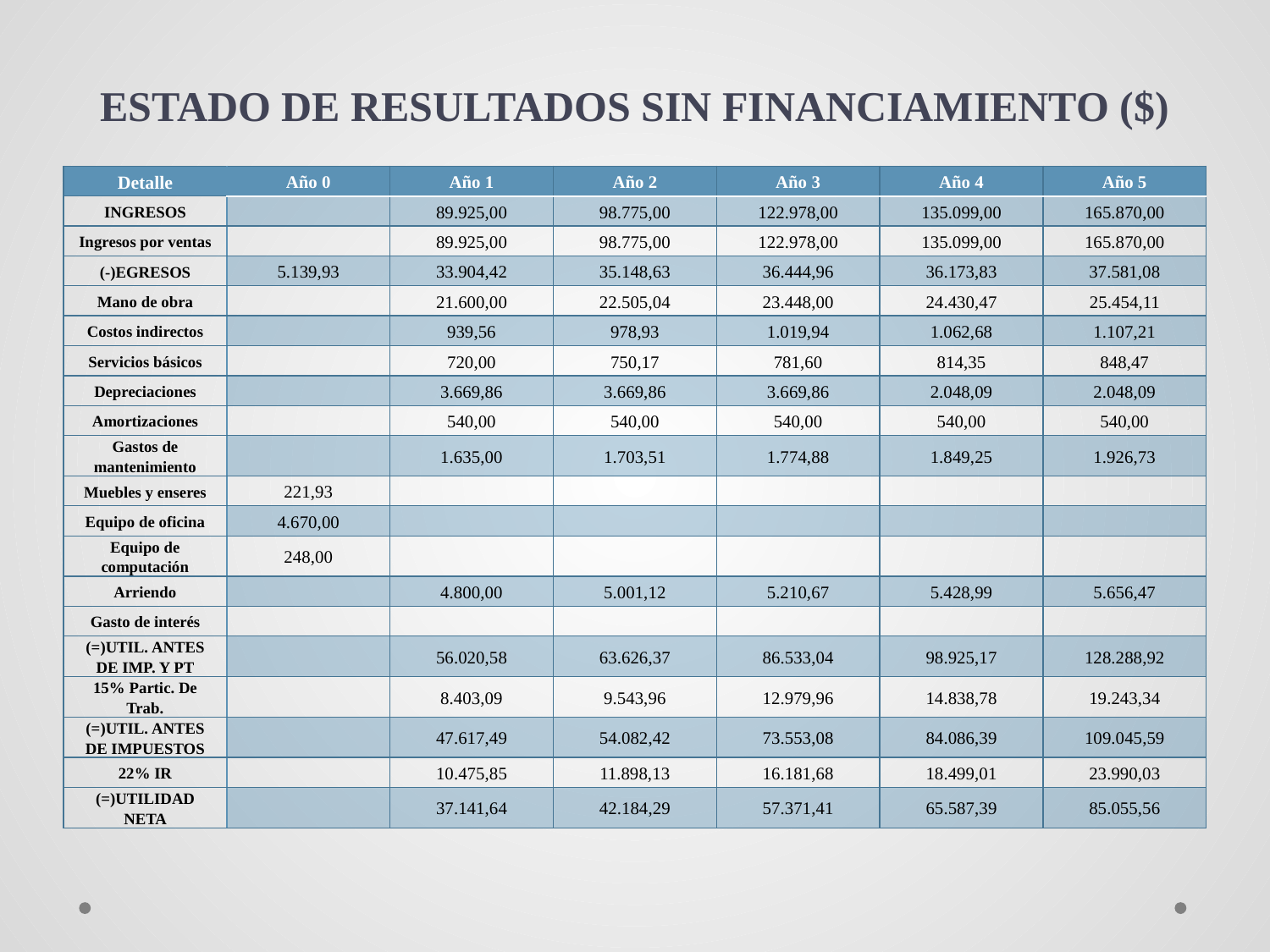

# ESTADO DE RESULTADOS SIN FINANCIAMIENTO ($)
| Detalle | Año 0 | Año 1 | Año 2 | Año 3 | Año 4 | Año 5 |
| --- | --- | --- | --- | --- | --- | --- |
| INGRESOS |  | 89.925,00 | 98.775,00 | 122.978,00 | 135.099,00 | 165.870,00 |
| Ingresos por ventas |  | 89.925,00 | 98.775,00 | 122.978,00 | 135.099,00 | 165.870,00 |
| (-)EGRESOS | 5.139,93 | 33.904,42 | 35.148,63 | 36.444,96 | 36.173,83 | 37.581,08 |
| Mano de obra |  | 21.600,00 | 22.505,04 | 23.448,00 | 24.430,47 | 25.454,11 |
| Costos indirectos |  | 939,56 | 978,93 | 1.019,94 | 1.062,68 | 1.107,21 |
| Servicios básicos |  | 720,00 | 750,17 | 781,60 | 814,35 | 848,47 |
| Depreciaciones |  | 3.669,86 | 3.669,86 | 3.669,86 | 2.048,09 | 2.048,09 |
| Amortizaciones |  | 540,00 | 540,00 | 540,00 | 540,00 | 540,00 |
| Gastos de mantenimiento |  | 1.635,00 | 1.703,51 | 1.774,88 | 1.849,25 | 1.926,73 |
| Muebles y enseres | 221,93 |  |  |  |  |  |
| Equipo de oficina | 4.670,00 |  |  |  |  |  |
| Equipo de computación | 248,00 |  |  |  |  |  |
| Arriendo |  | 4.800,00 | 5.001,12 | 5.210,67 | 5.428,99 | 5.656,47 |
| Gasto de interés |  |  |  |  |  |  |
| (=)UTIL. ANTES DE IMP. Y PT |  | 56.020,58 | 63.626,37 | 86.533,04 | 98.925,17 | 128.288,92 |
| 15% Partic. De Trab. |  | 8.403,09 | 9.543,96 | 12.979,96 | 14.838,78 | 19.243,34 |
| (=)UTIL. ANTES DE IMPUESTOS |  | 47.617,49 | 54.082,42 | 73.553,08 | 84.086,39 | 109.045,59 |
| 22% IR |  | 10.475,85 | 11.898,13 | 16.181,68 | 18.499,01 | 23.990,03 |
| (=)UTILIDAD NETA |  | 37.141,64 | 42.184,29 | 57.371,41 | 65.587,39 | 85.055,56 |